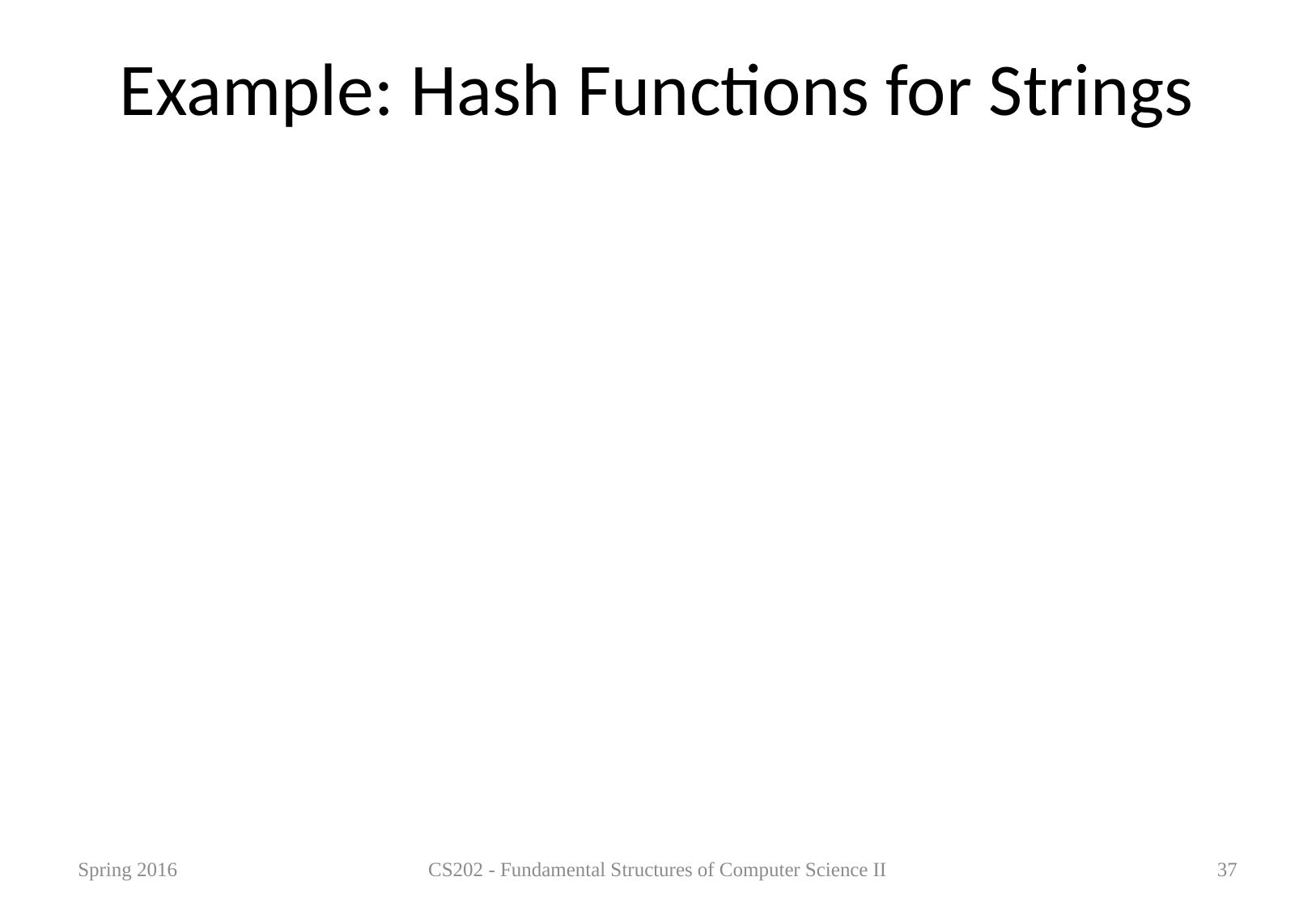

# Example: Hash Functions for Strings

Spring 2016
CS202 - Fundamental Structures of Computer Science II
37